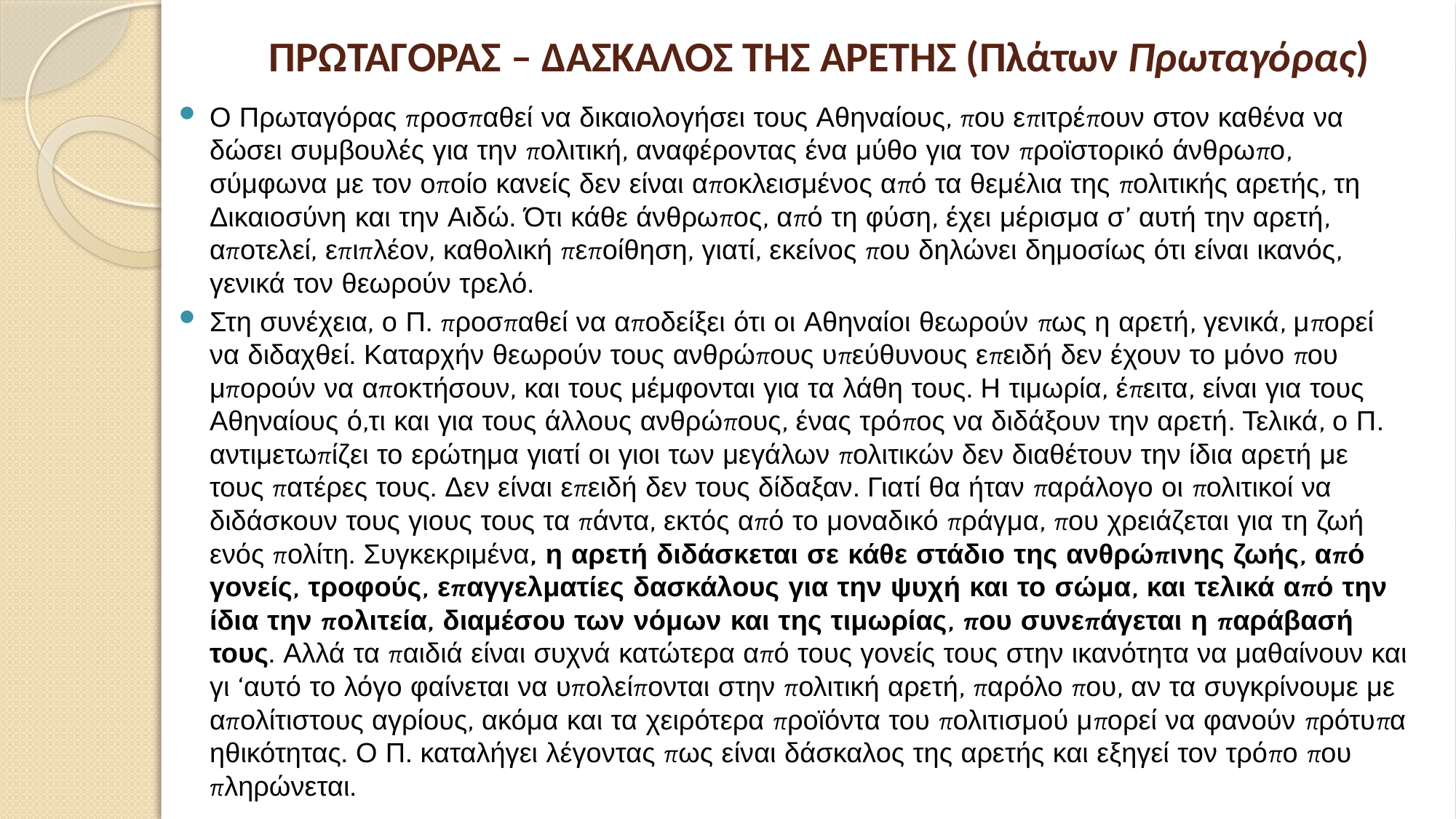

# ΠΡΩΤΑΓΟΡΑΣ – ΔΑΣΚΑΛΟΣ ΤΗΣ ΑΡΕΤΗΣ (Πλάτων Πρωταγόρας)
Ο Πρωταγόρας προσπαθεί να δικαιολογήσει τους Αθηναίους, που επιτρέπουν στον καθένα να δώσει συμβουλές για την πολιτική, αναφέροντας ένα μύθο για τον προϊστορικό άνθρωπο, σύμφωνα με τον οποίο κανείς δεν είναι αποκλεισμένος από τα θεμέλια της πολιτικής αρετής, τη Δικαιοσύνη και την Αιδώ. Ότι κάθε άνθρωπος, από τη φύση, έχει μέρισμα σ’ αυτή την αρετή, αποτελεί, επιπλέον, καθολική πεποίθηση, γιατί, εκείνος που δηλώνει δημοσίως ότι είναι ικανός, γενικά τον θεωρούν τρελό.
Στη συνέχεια, ο Π. προσπαθεί να αποδείξει ότι οι Αθηναίοι θεωρούν πως η αρετή, γενικά, μπορεί να διδαχθεί. Καταρχήν θεωρούν τους ανθρώπους υπεύθυνους επειδή δεν έχουν το μόνο που μπορούν να αποκτήσουν, και τους μέμφονται για τα λάθη τους. Η τιμωρία, έπειτα, είναι για τους Αθηναίους ό,τι και για τους άλλους ανθρώπους, ένας τρόπος να διδάξουν την αρετή. Τελικά, ο Π. αντιμετωπίζει το ερώτημα γιατί οι γιοι των μεγάλων πολιτικών δεν διαθέτουν την ίδια αρετή με τους πατέρες τους. Δεν είναι επειδή δεν τους δίδαξαν. Γιατί θα ήταν παράλογο οι πολιτικοί να διδάσκουν τους γιους τους τα πάντα, εκτός από το μοναδικό πράγμα, που χρειάζεται για τη ζωή ενός πολίτη. Συγκεκριμένα, η αρετή διδάσκεται σε κάθε στάδιο της ανθρώπινης ζωής, από γονείς, τροφούς, επαγγελματίες δασκάλους για την ψυχή και το σώμα, και τελικά από την ίδια την πολιτεία, διαμέσου των νόμων και της τιμωρίας, που συνεπάγεται η παράβασή τους. Αλλά τα παιδιά είναι συχνά κατώτερα από τους γονείς τους στην ικανότητα να μαθαίνουν και γι ‘αυτό το λόγο φαίνεται να υπολείπονται στην πολιτική αρετή, παρόλο που, αν τα συγκρίνουμε με απολίτιστους αγρίους, ακόμα και τα χειρότερα προϊόντα του πολιτισμού μπορεί να φανούν πρότυπα ηθικότητας. Ο Π. καταλήγει λέγοντας πως είναι δάσκαλος της αρετής και εξηγεί τον τρόπο που πληρώνεται.